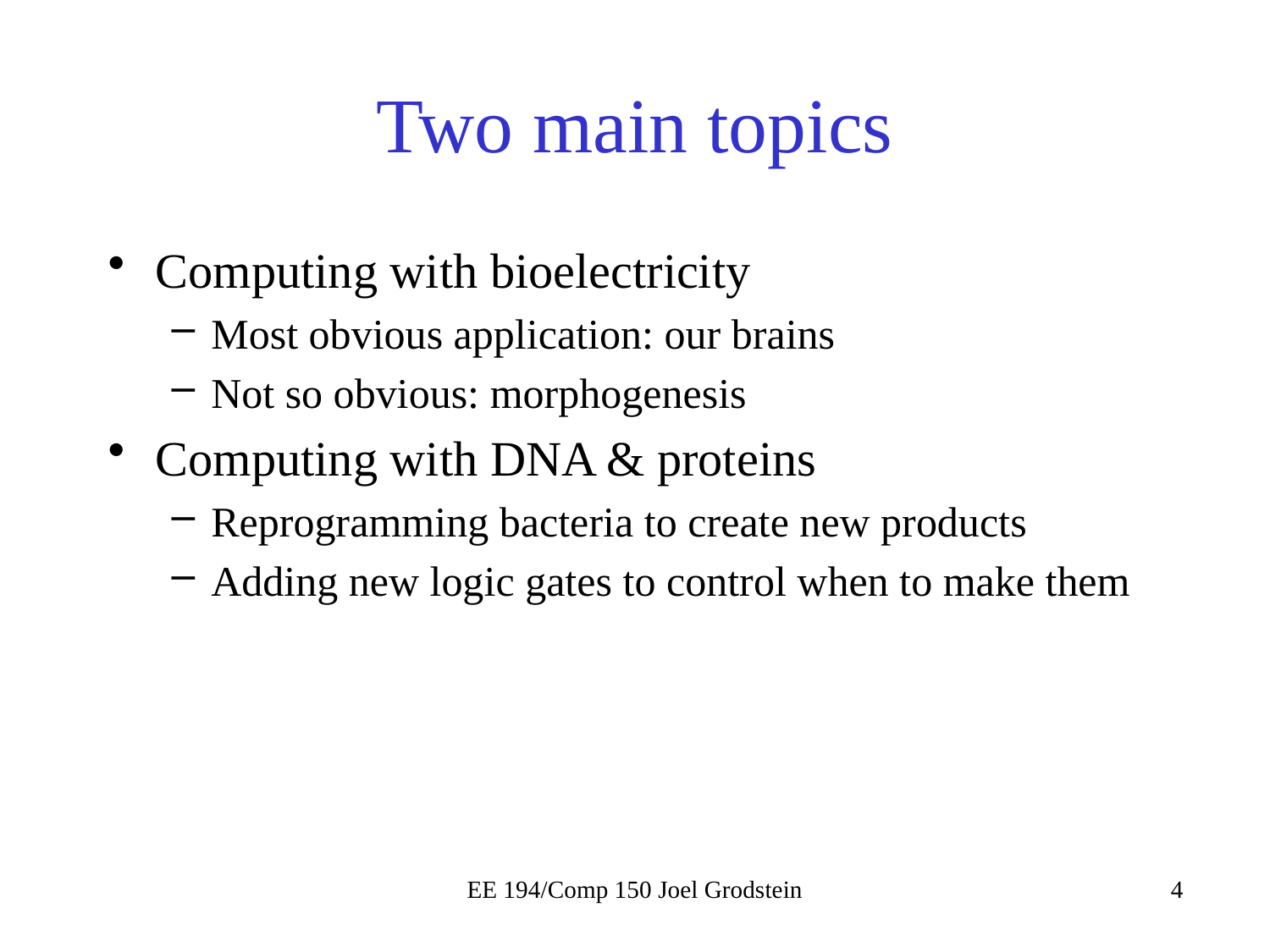

# Two main topics
Computing with bioelectricity
Most obvious application: our brains
Not so obvious: morphogenesis
Computing with DNA & proteins
Reprogramming bacteria to create new products
Adding new logic gates to control when to make them

EE 194/Comp 150 Joel Grodstein